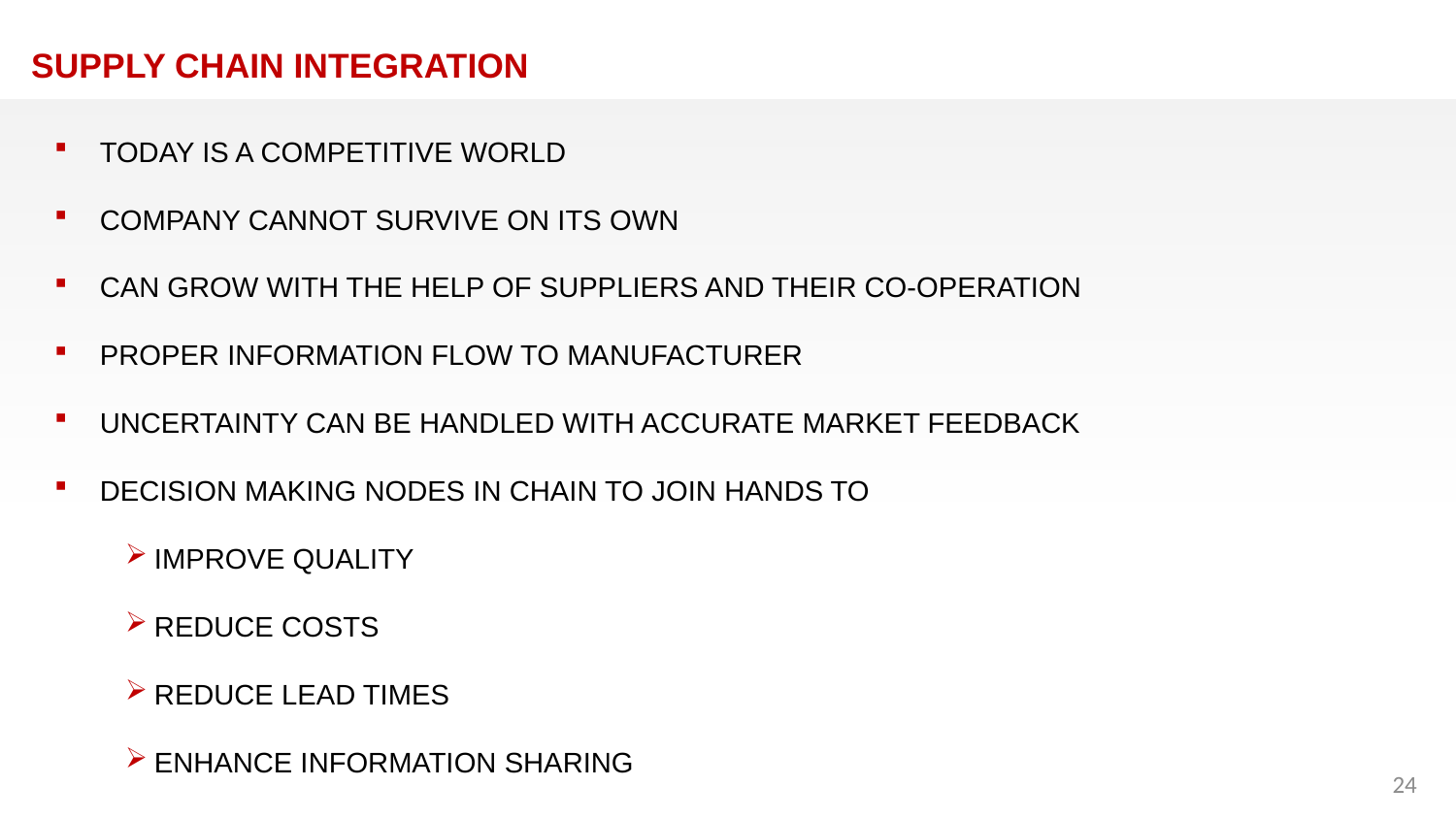

SUPPLY CHAIN INTEGRATION

TODAY IS A COMPETITIVE WORLD
COMPANY CANNOT SURVIVE ON ITS OWN
CAN GROW WITH THE HELP OF SUPPLIERS AND THEIR CO-OPERATION
PROPER INFORMATION FLOW TO MANUFACTURER
UNCERTAINTY CAN BE HANDLED WITH ACCURATE MARKET FEEDBACK
DECISION MAKING NODES IN CHAIN TO JOIN HANDS TO
IMPROVE QUALITY
REDUCE COSTS
REDUCE LEAD TIMES
ENHANCE INFORMATION SHARING